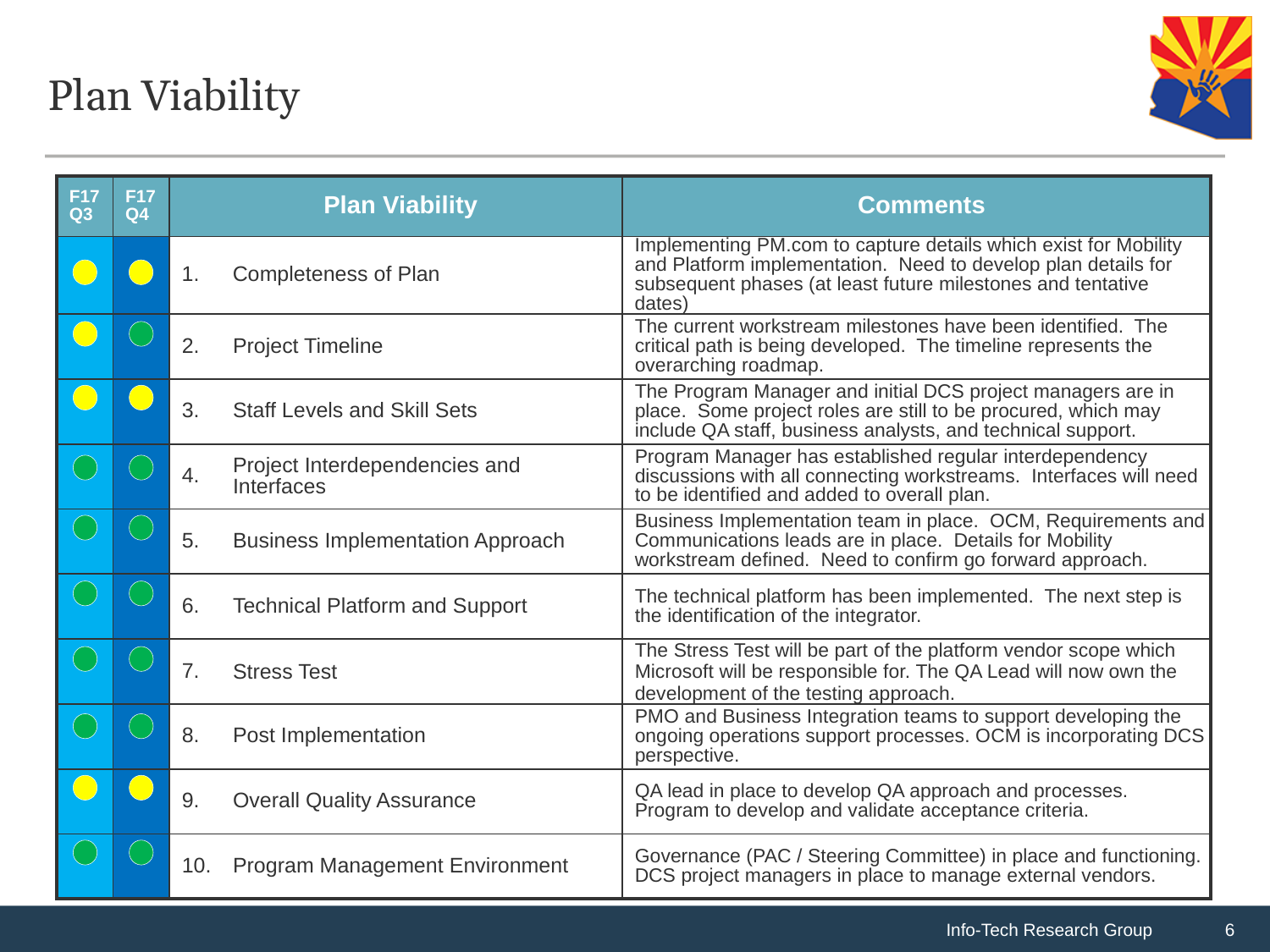

# Plan Viability
| F17 Q3 | F17Q4 | Plan Viability |  | Comments |
| --- | --- | --- | --- | --- |
|  |  | 1. | Completeness of Plan | Implementing PM.com to capture details which exist for Mobility and Platform implementation. Need to develop plan details for subsequent phases (at least future milestones and tentative dates) |
|  |  | 2. | Project Timeline | The current workstream milestones have been identified. The critical path is being developed. The timeline represents the overarching roadmap. |
|  |  | 3. | Staff Levels and Skill Sets | The Program Manager and initial DCS project managers are in place. Some project roles are still to be procured, which may include QA staff, business analysts, and technical support. |
|  |  | 4. | Project Interdependencies and Interfaces | Program Manager has established regular interdependency discussions with all connecting workstreams. Interfaces will need to be identified and added to overall plan. |
|  |  | 5. | Business Implementation Approach | Business Implementation team in place. OCM, Requirements and Communications leads are in place. Details for Mobility workstream defined. Need to confirm go forward approach. |
|  |  | 6. | Technical Platform and Support | The technical platform has been implemented. The next step is the identification of the integrator. |
|  |  | 7. | Stress Test | The Stress Test will be part of the platform vendor scope which Microsoft will be responsible for. The QA Lead will now own the development of the testing approach. |
|  |  | 8. | Post Implementation | PMO and Business Integration teams to support developing the ongoing operations support processes. OCM is incorporating DCS perspective. |
|  |  | 9. | Overall Quality Assurance | QA lead in place to develop QA approach and processes. Program to develop and validate acceptance criteria. |
|  |  | 10. | Program Management Environment | Governance (PAC / Steering Committee) in place and functioning. DCS project managers in place to manage external vendors. |